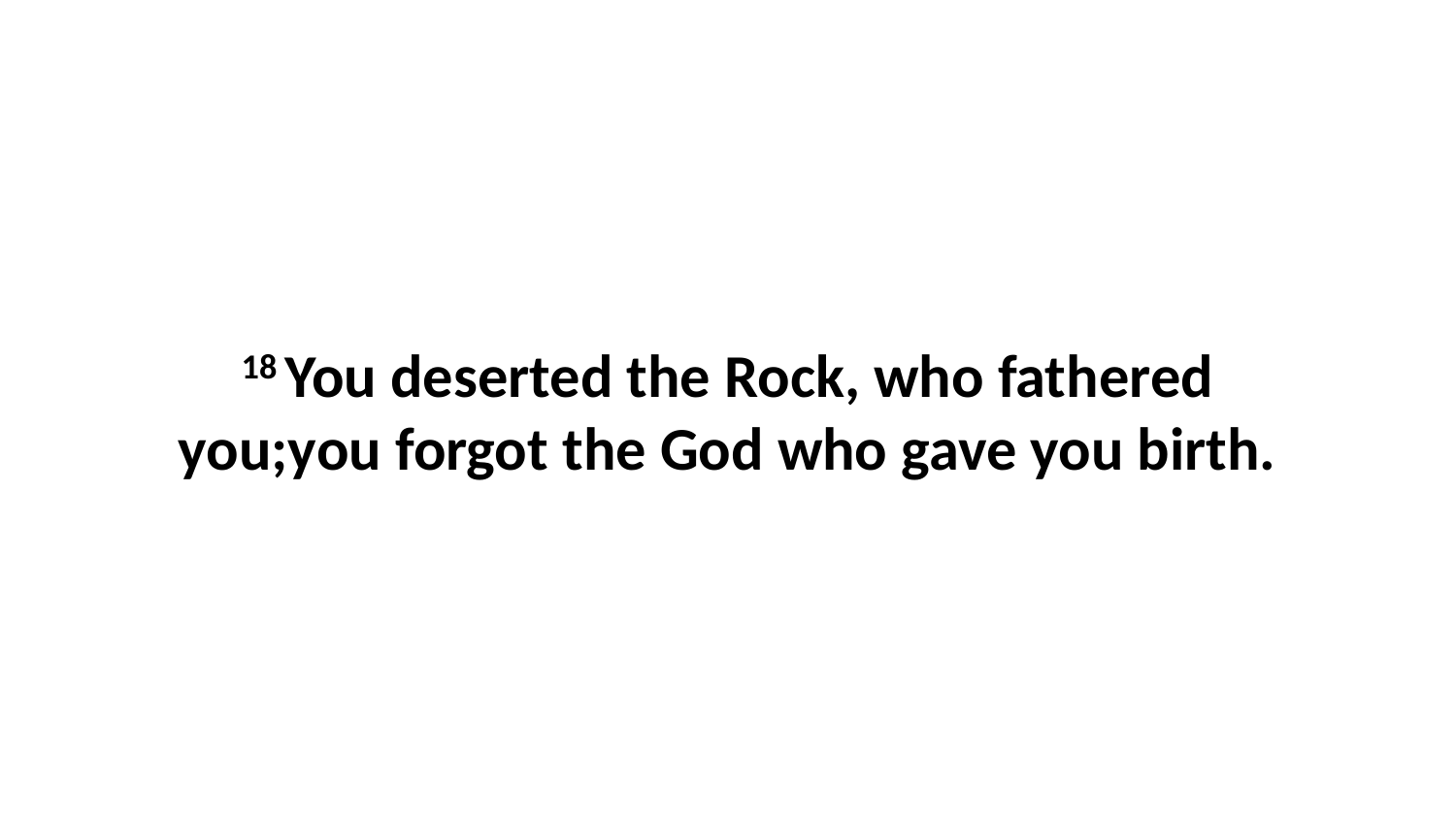

18 You deserted the Rock, who fathered you;you forgot the God who gave you birth.